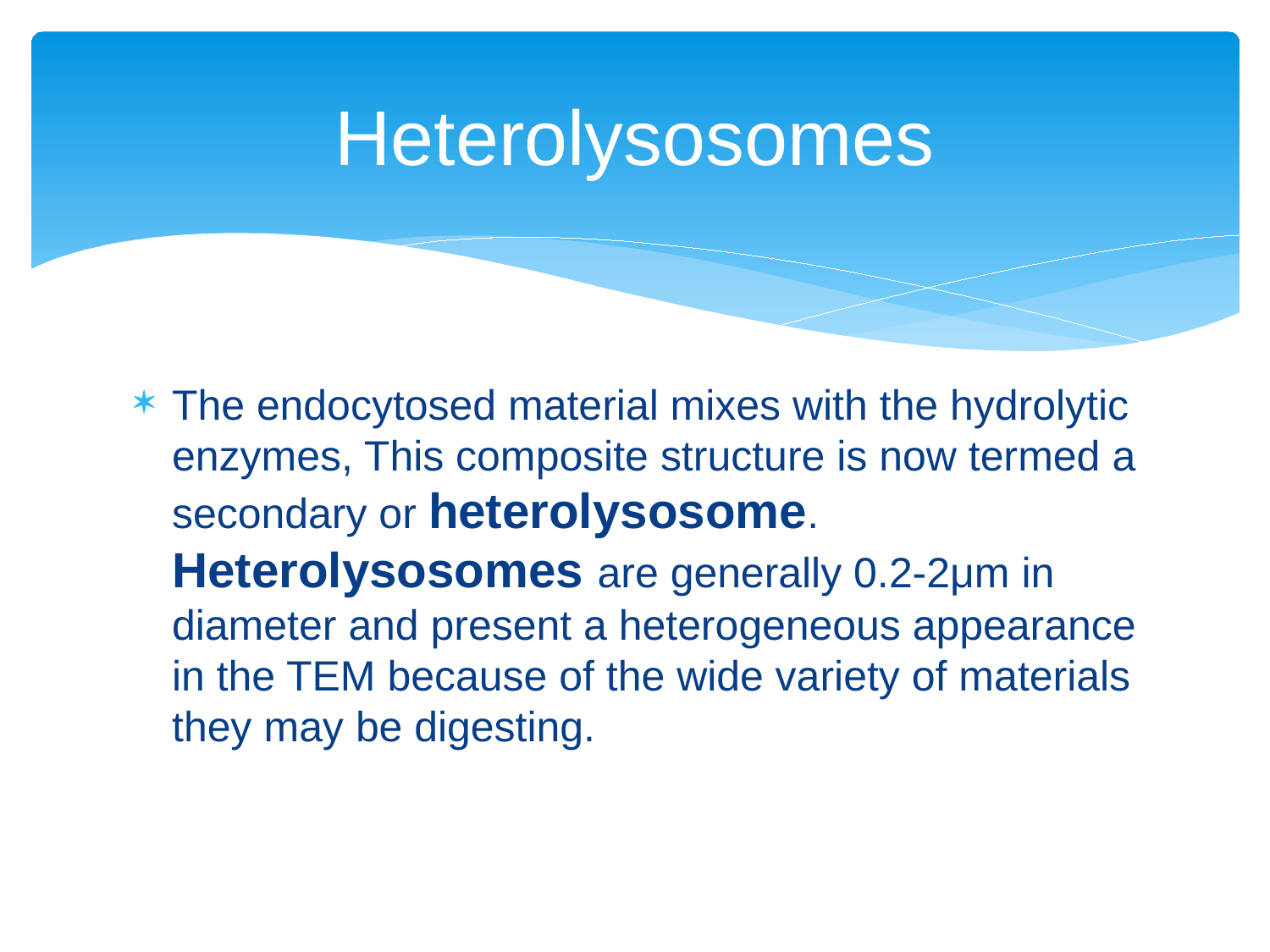

# Heterolysosomes
The endocytosed material mixes with the hydrolytic enzymes, This composite structure is now termed a secondary or heterolysosome. Heterolysosomes are generally 0.2-2μm in diameter and present a heterogeneous appearance in the TEM because of the wide variety of materials they may be digesting.